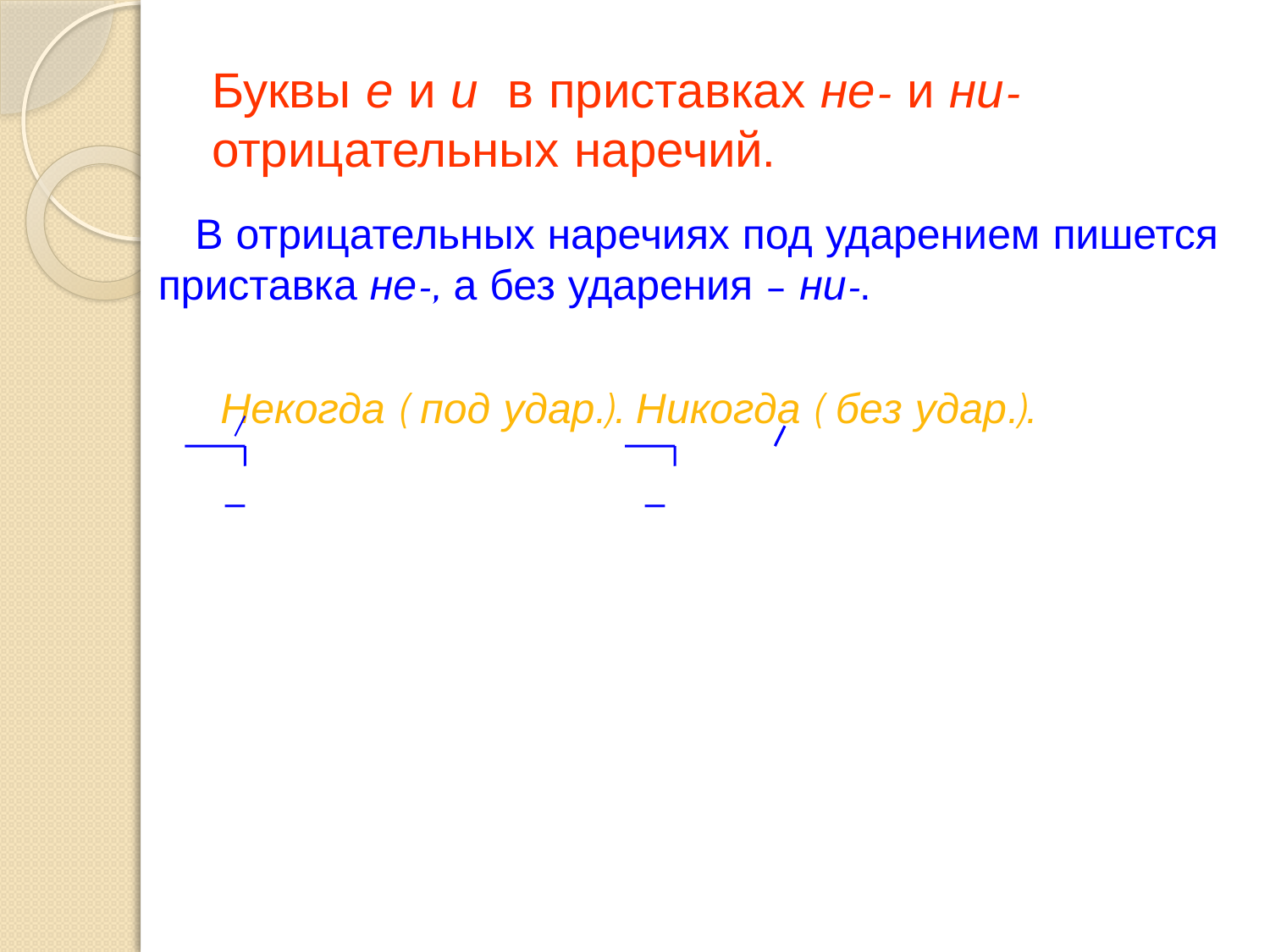

# Буквы е и и  в приставках не- и ни- отрицательных наречий.
      В отрицательных наречиях под ударением пишется приставка не-, а без ударения – ни-.

        Некогда ( под удар.). Никогда ( без удар.).